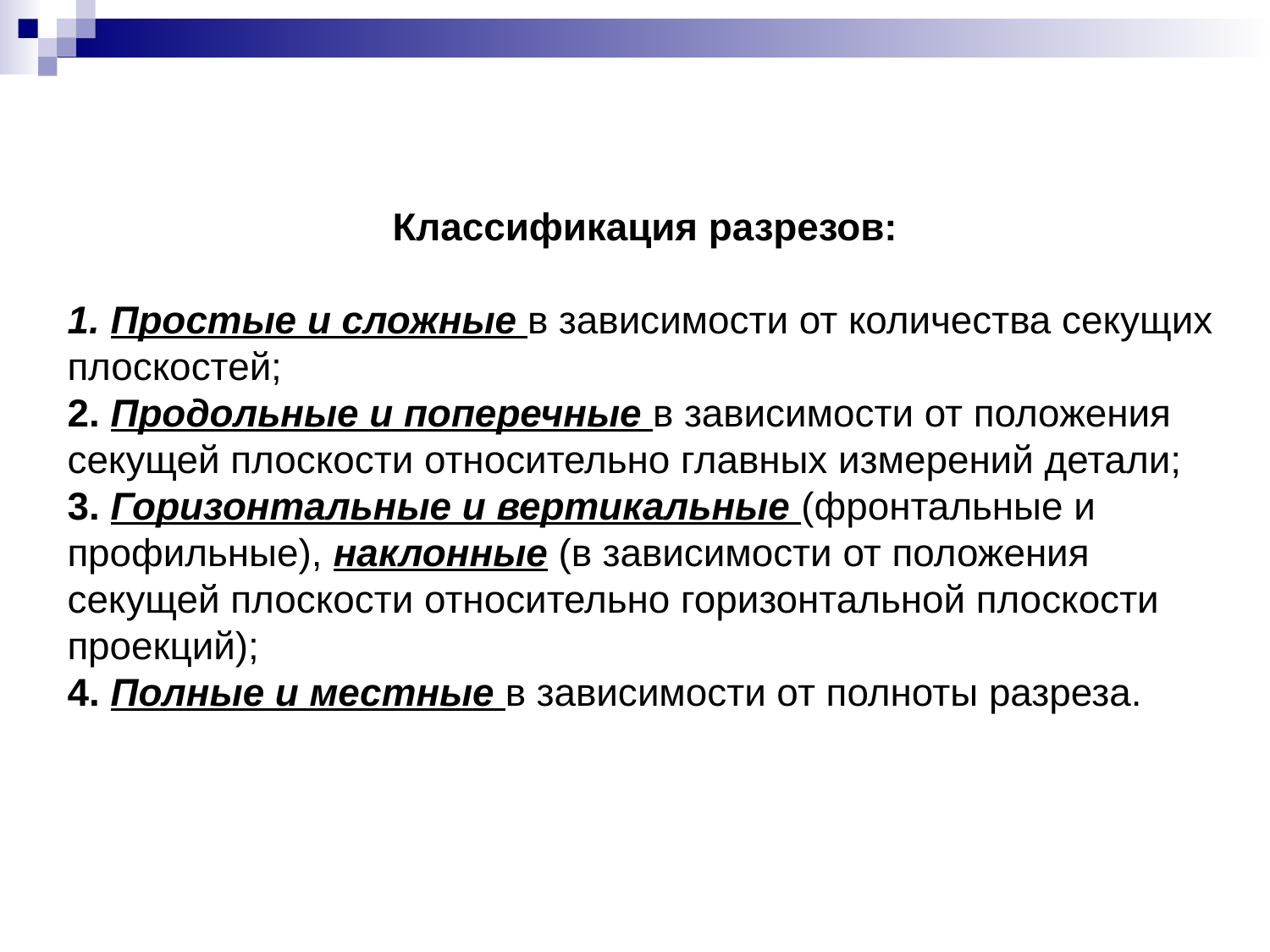

Классификация разрезов:

1. Простые и сложные в зависимости от количества секущих плоскостей;
2. Продольные и поперечные в зависимости от положения секущей плоскости относительно главных измерений детали;
3. Горизонтальные и вертикальные (фронтальные и профильные), наклонные (в зависимости от положения секущей плоскости относительно горизонтальной плоскости проекций);
4. Полные и местные в зависимости от полноты разреза.